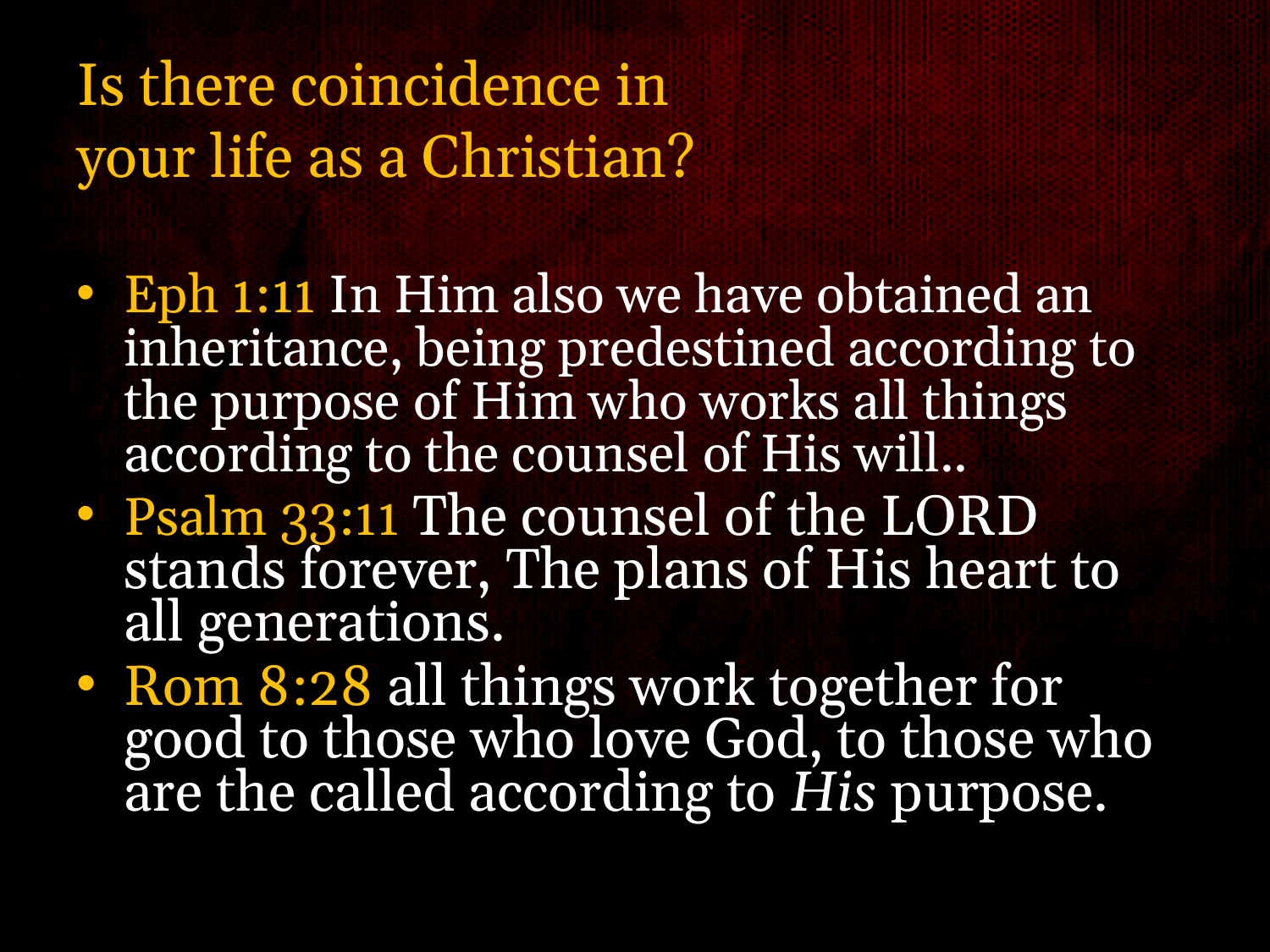

# Is there coincidence in your life as a Christian?
Eph 1:11 In Him also we have obtained an inheritance, being predestined according to the purpose of Him who works all things according to the counsel of His will..
Psalm 33:11 The counsel of the Lord stands forever, The plans of His heart to all generations.
Rom 8:28 all things work together for good to those who love God, to those who are the called according to His purpose.